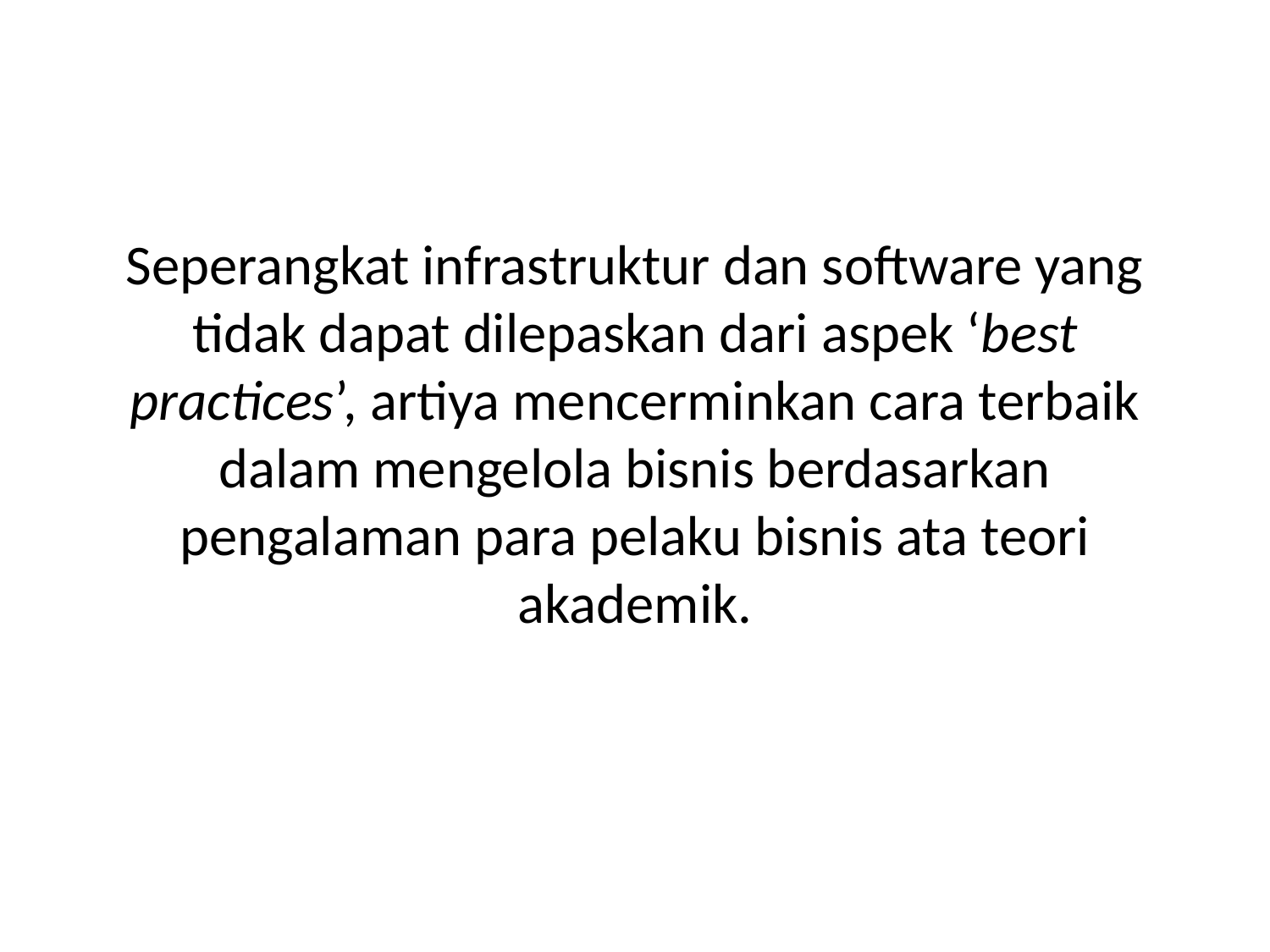

#
Seperangkat infrastruktur dan software yang tidak dapat dilepaskan dari aspek ‘best practices’, artiya mencerminkan cara terbaik dalam mengelola bisnis berdasarkan pengalaman para pelaku bisnis ata teori akademik.